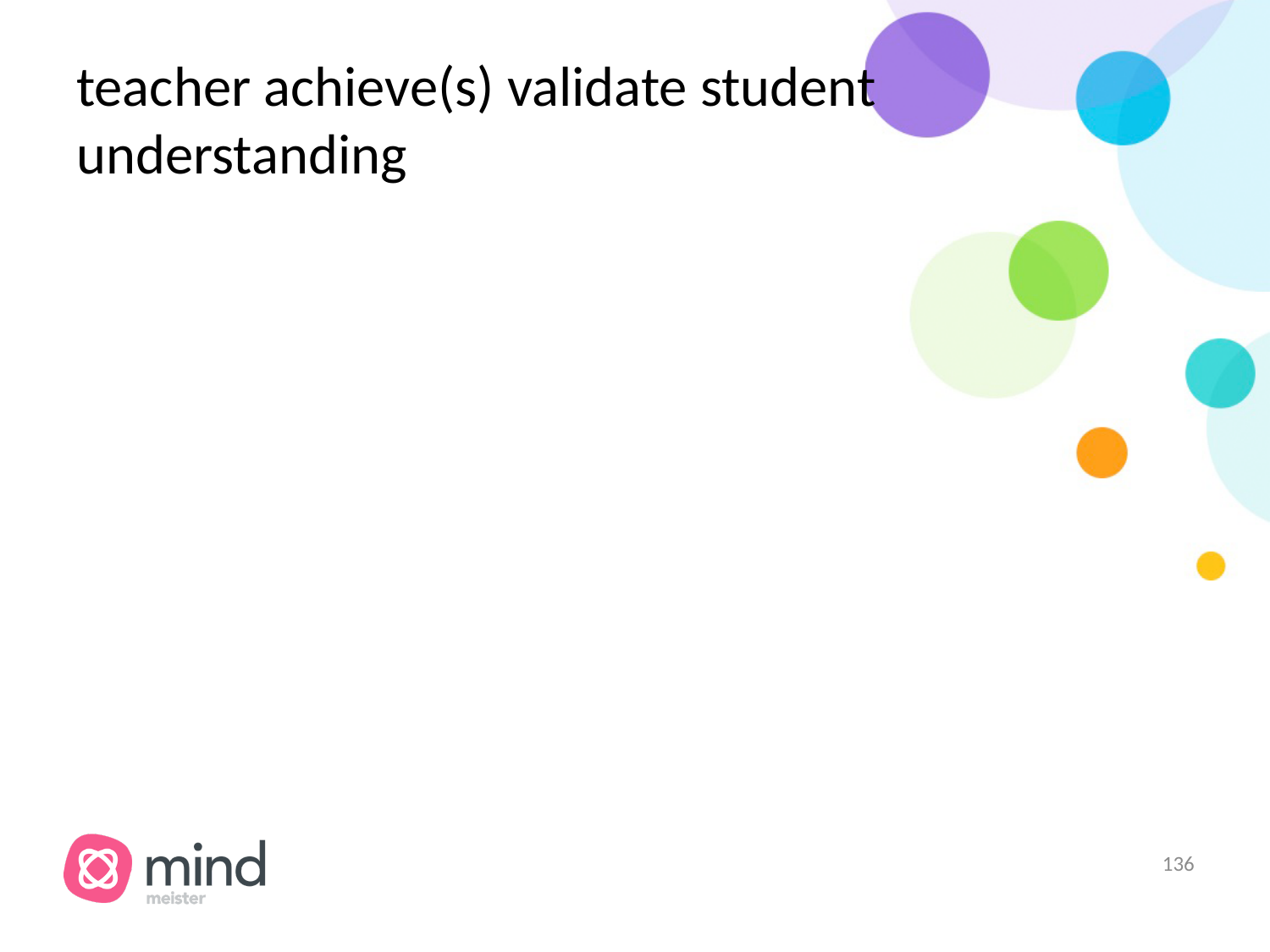

# teacher achieve(s) validate student understanding

136